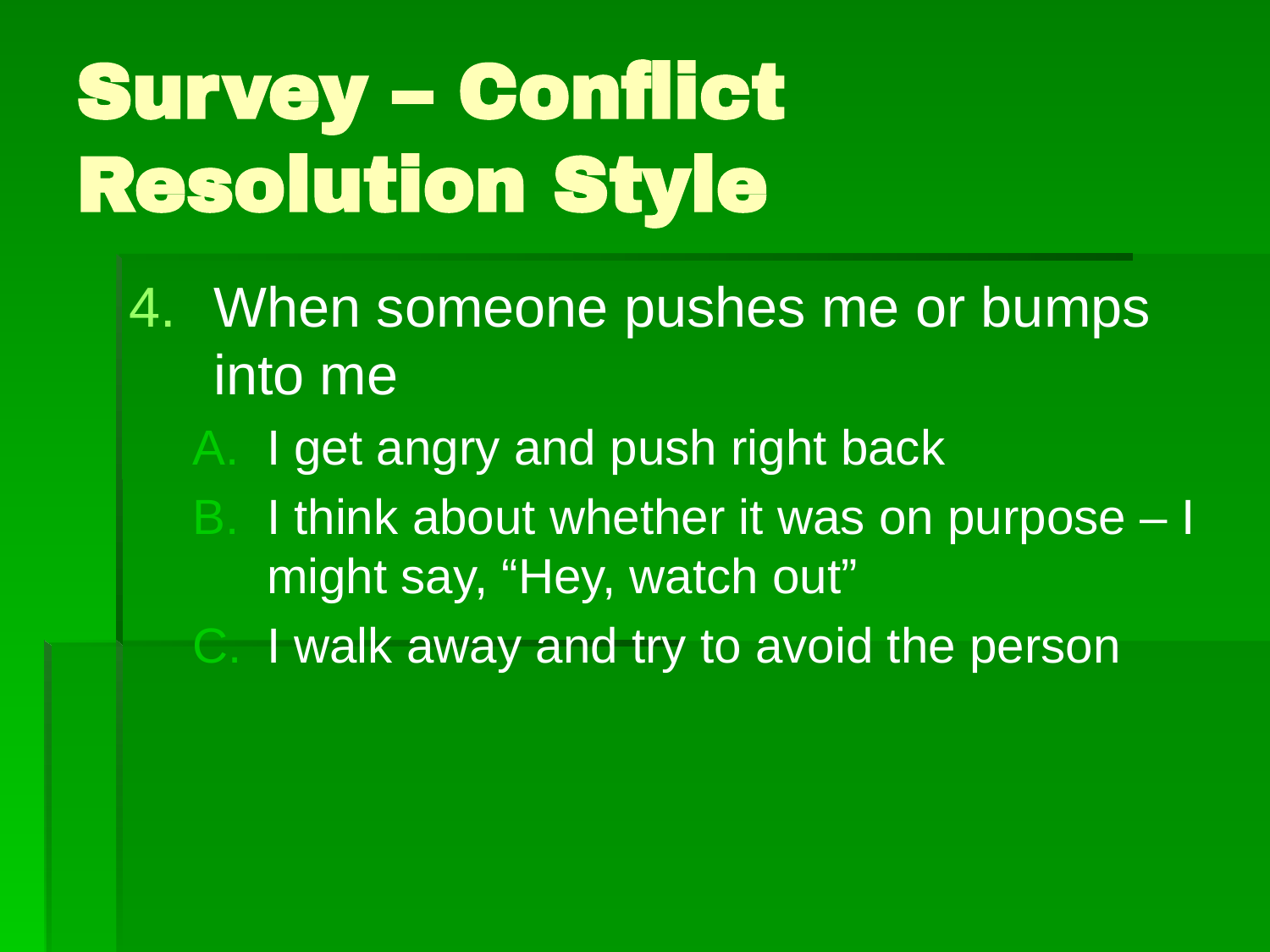

# Survey – Conflict Resolution Style
When someone pushes me or bumps into me
I get angry and push right back
I think about whether it was on purpose – I might say, “Hey, watch out”
I walk away and try to avoid the person